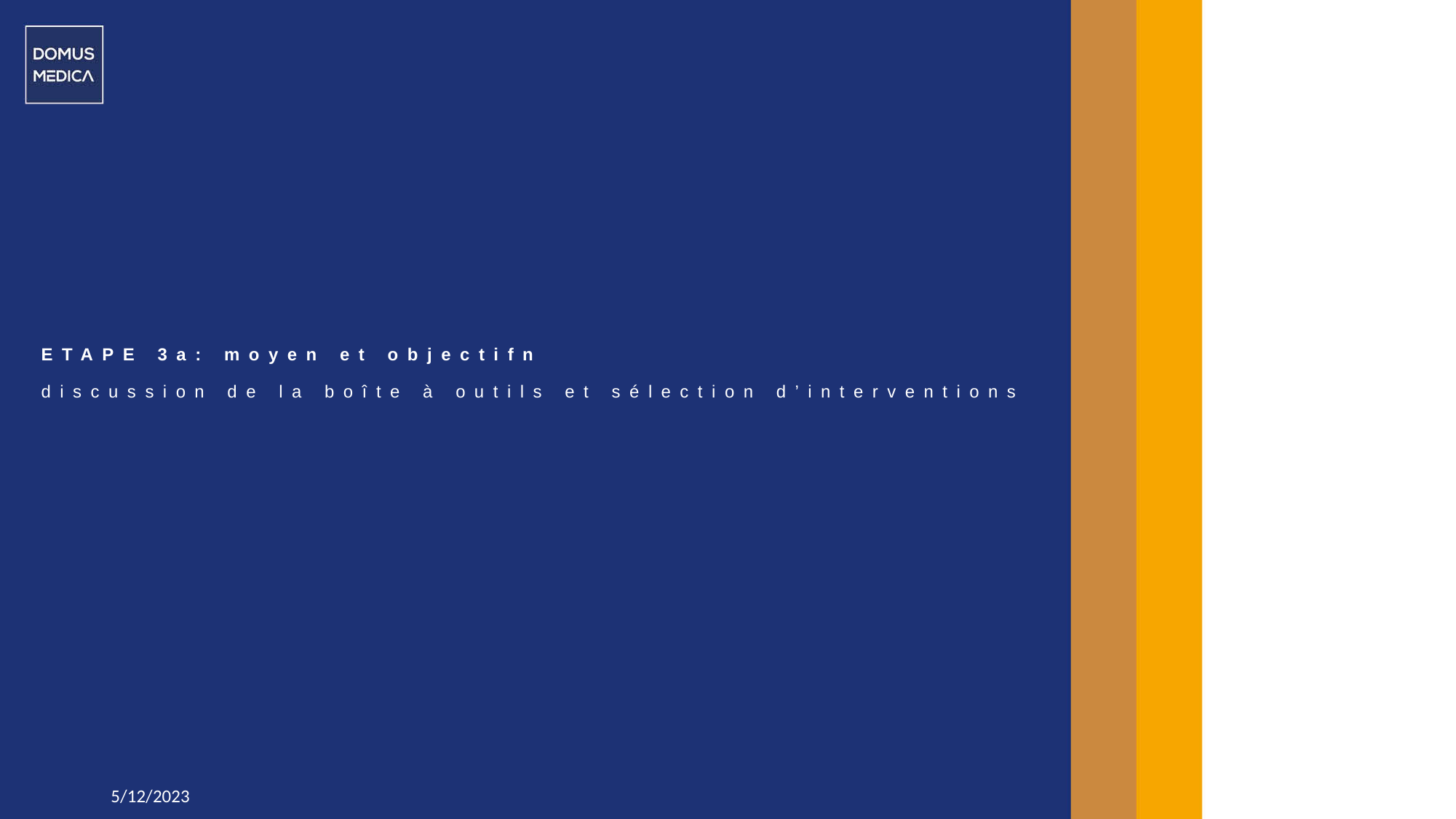

# ETAPE 3a: moyen et objectifn discussion de la boîte à outils et sélection d’interventions

5/12/2023
20